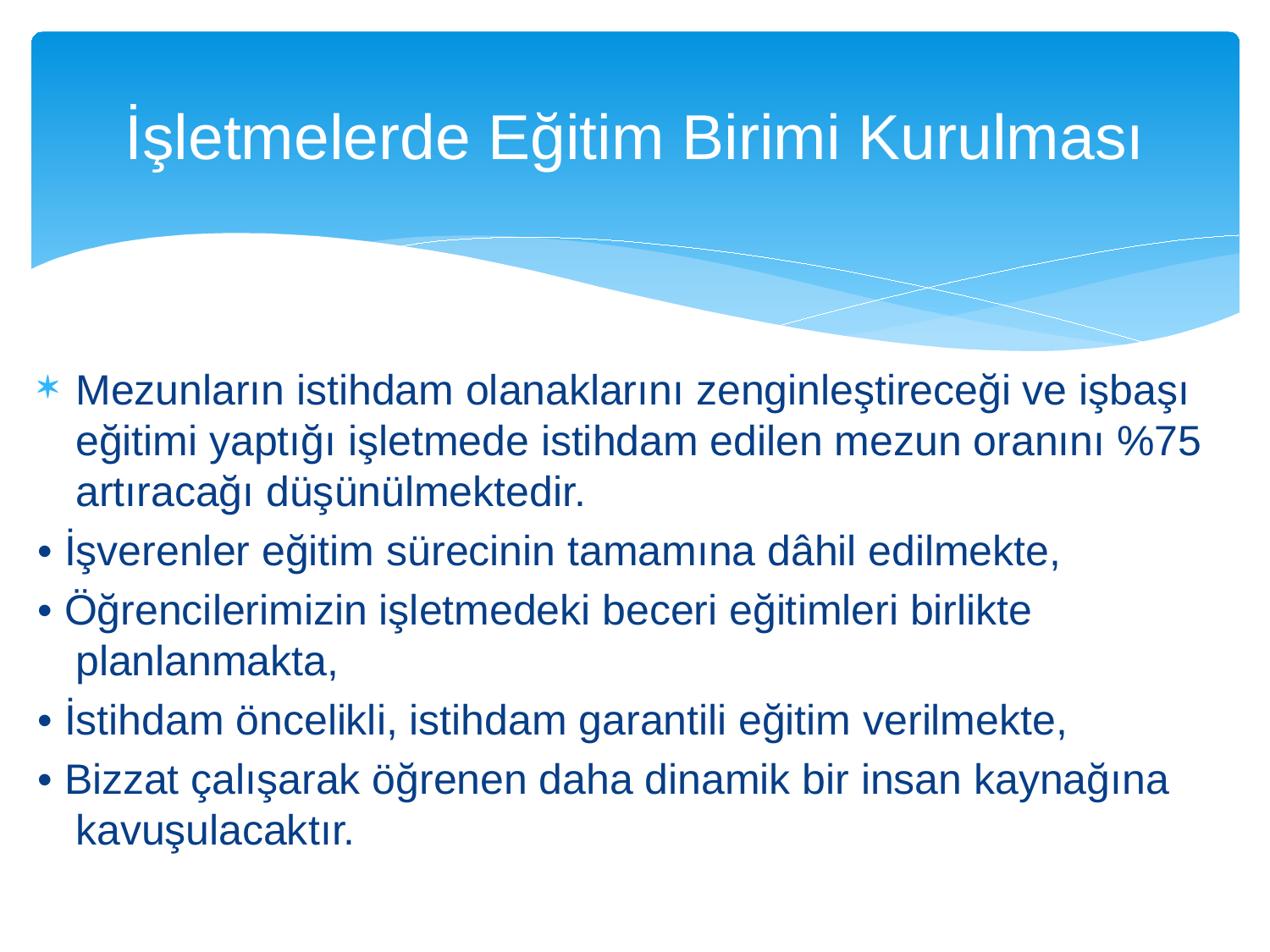

# İşletmelerde Eğitim Birimi Kurulması
Mezunların istihdam olanaklarını zenginleştireceği ve işbaşı eğitimi yaptığı işletmede istihdam edilen mezun oranını %75 artıracağı düşünülmektedir.
• İşverenler eğitim sürecinin tamamına dâhil edilmekte,
• Öğrencilerimizin işletmedeki beceri eğitimleri birlikte planlanmakta,
• İstihdam öncelikli, istihdam garantili eğitim verilmekte,
• Bizzat çalışarak öğrenen daha dinamik bir insan kaynağına kavuşulacaktır.